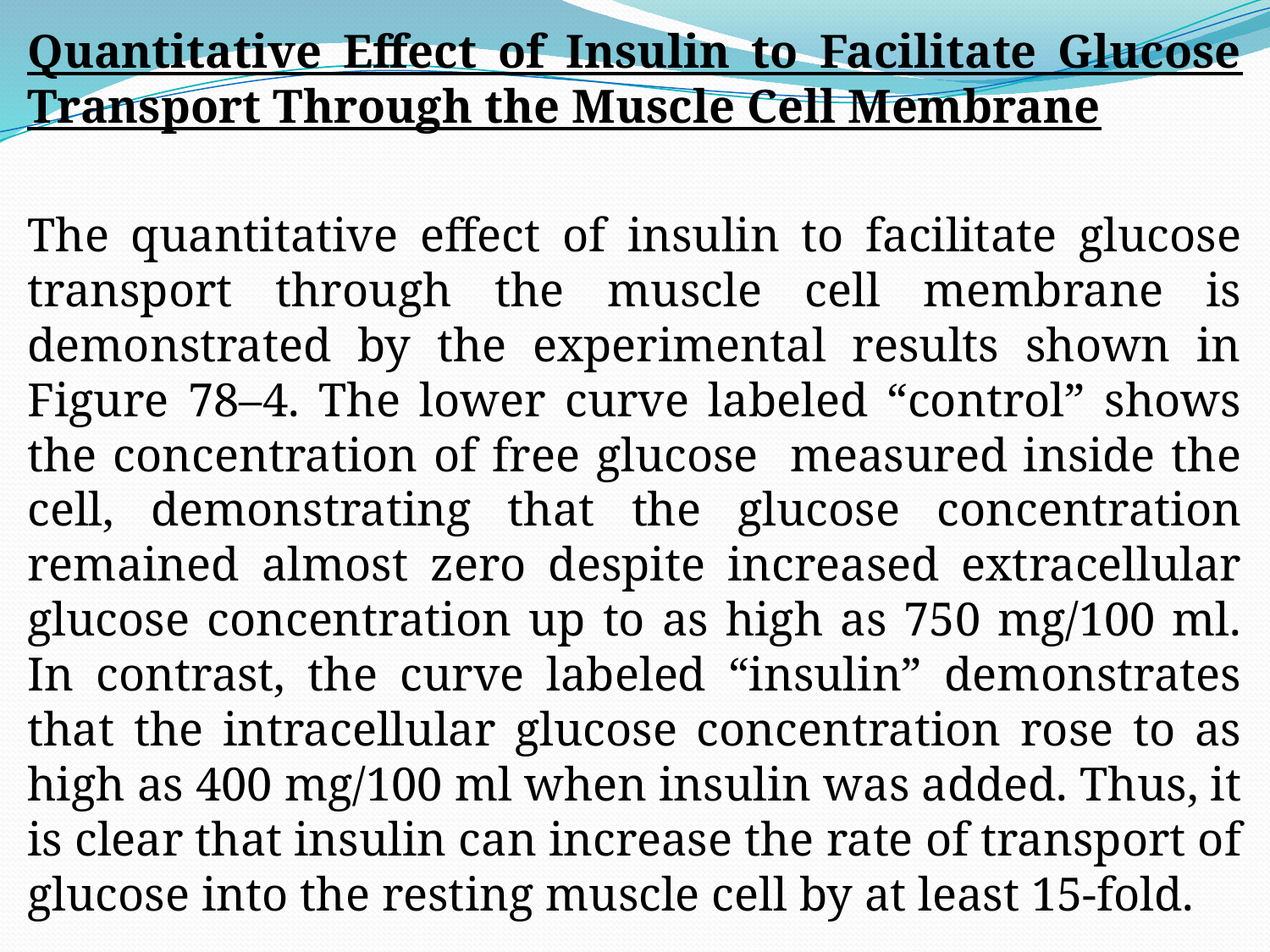

Quantitative Effect of Insulin to Facilitate Glucose Transport Through the Muscle Cell Membrane

The quantitative effect of insulin to facilitate glucose transport through the muscle cell membrane is demonstrated by the experimental results shown in Figure 78–4. The lower curve labeled “control” shows the concentration of free glucose  measured inside the cell, demonstrating that the glucose concentration remained almost zero despite increased extracellular glucose concentration up to as high as 750 mg/100 ml. In contrast, the curve labeled “insulin” demonstrates that the intracellular glucose concentration rose to as high as 400 mg/100 ml when insulin was added. Thus, it is clear that insulin can increase the rate of transport of glucose into the resting muscle cell by at least 15-fold.